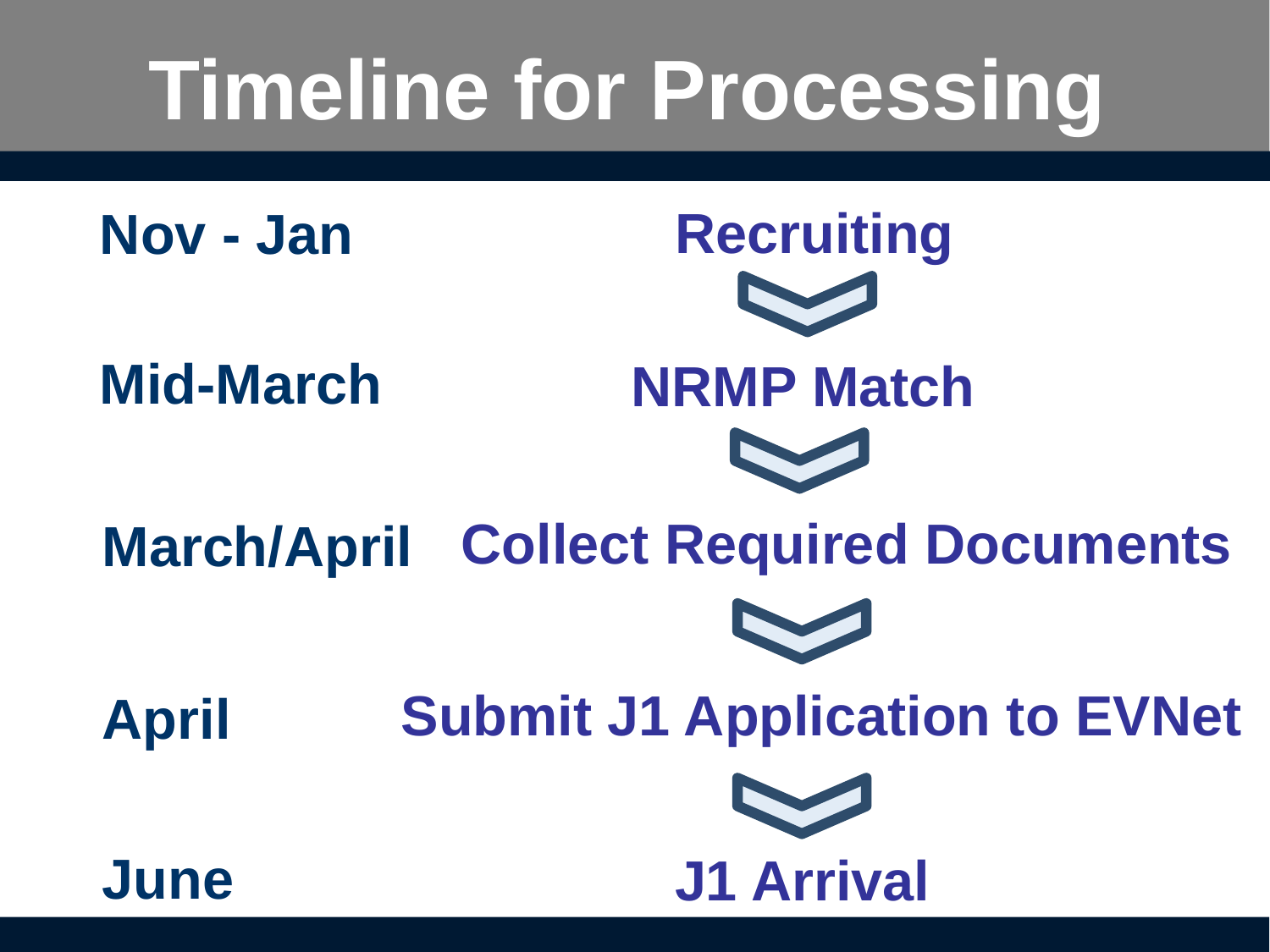

# Timeline for Processing
Recruiting

Nov - Jan

Mid-March

NRMP Match

Collect Required Documents
March/April

Submit J1 Application to EVNet

April

June

J1 Arrival